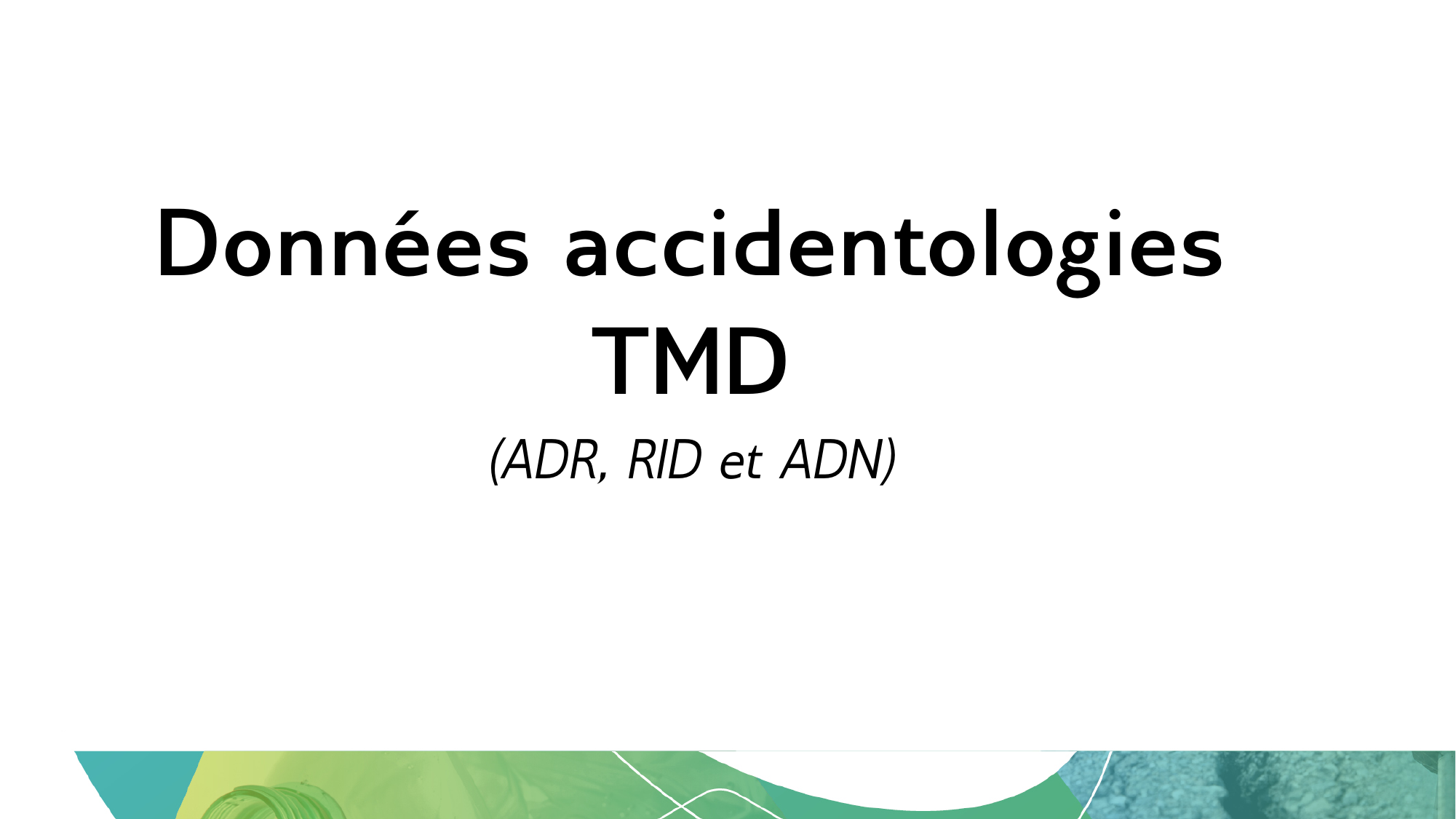

Données accidentologies
TMD
(ADR, RID et ADN)